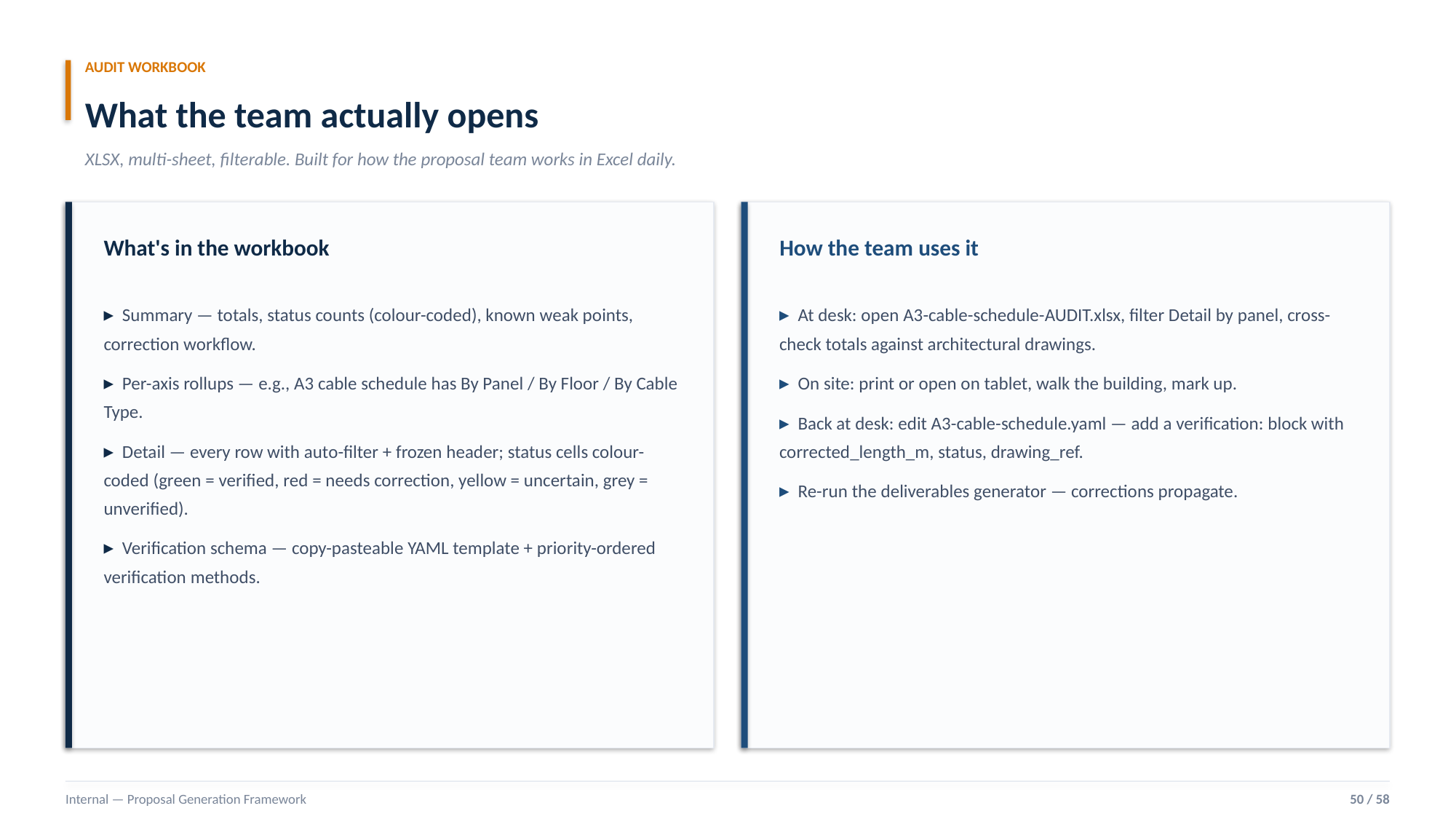

AUDIT WORKBOOK

What the team actually opens
XLSX, multi-sheet, filterable. Built for how the proposal team works in Excel daily.

What's in the workbook
How the team uses it
▸  Summary — totals, status counts (colour-coded), known weak points, correction workflow.
▸  Per-axis rollups — e.g., A3 cable schedule has By Panel / By Floor / By Cable Type.
▸  Detail — every row with auto-filter + frozen header; status cells colour-coded (green = verified, red = needs correction, yellow = uncertain, grey = unverified).
▸  Verification schema — copy-pasteable YAML template + priority-ordered verification methods.
▸  At desk: open A3-cable-schedule-AUDIT.xlsx, filter Detail by panel, cross-check totals against architectural drawings.
▸  On site: print or open on tablet, walk the building, mark up.
▸  Back at desk: edit A3-cable-schedule.yaml — add a verification: block with corrected_length_m, status, drawing_ref.
▸  Re-run the deliverables generator — corrections propagate.

Internal — Proposal Generation Framework
50 / 58